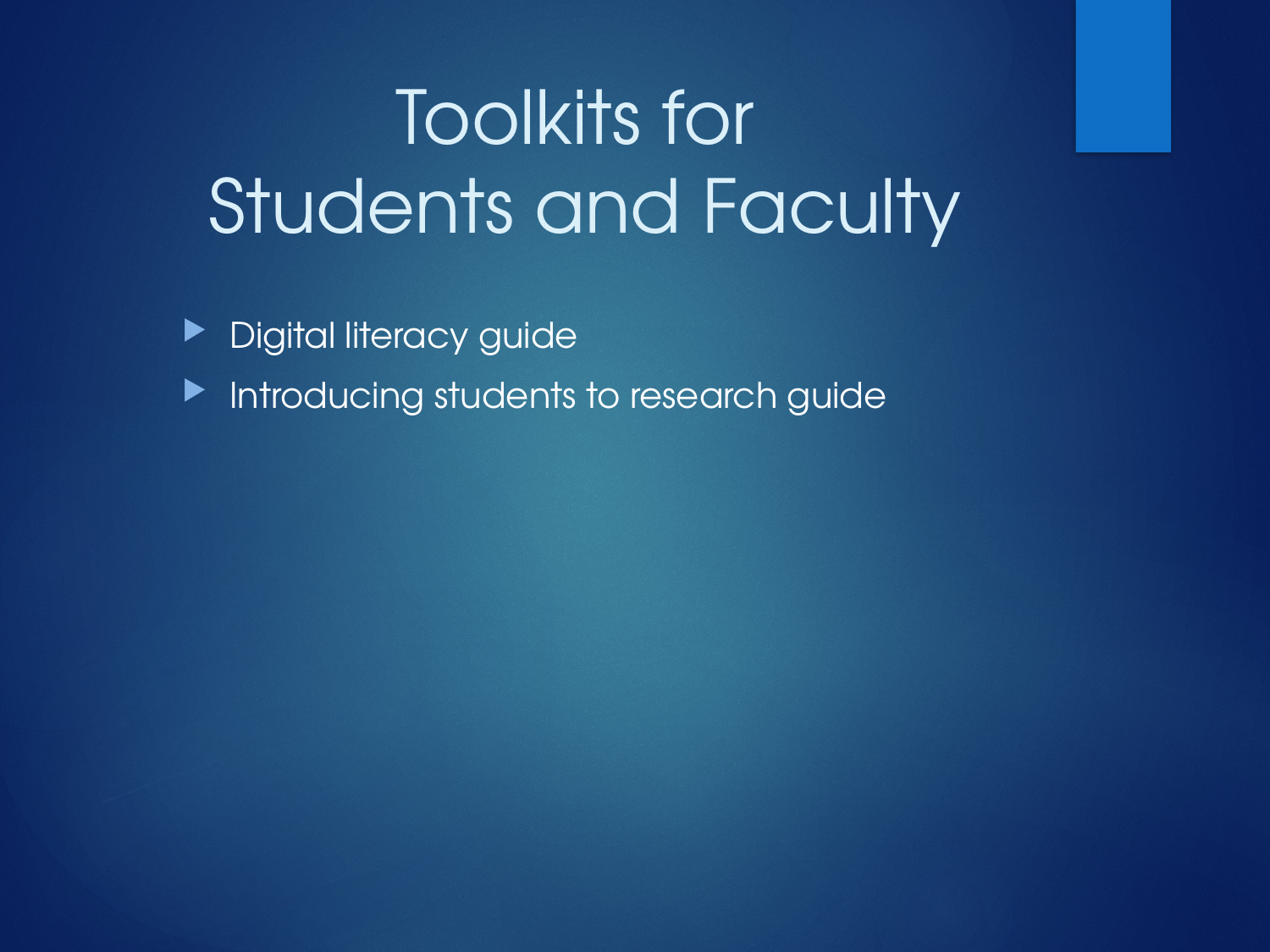

# Toolkits for Students and Faculty
Digital literacy guide
Introducing students to research guide